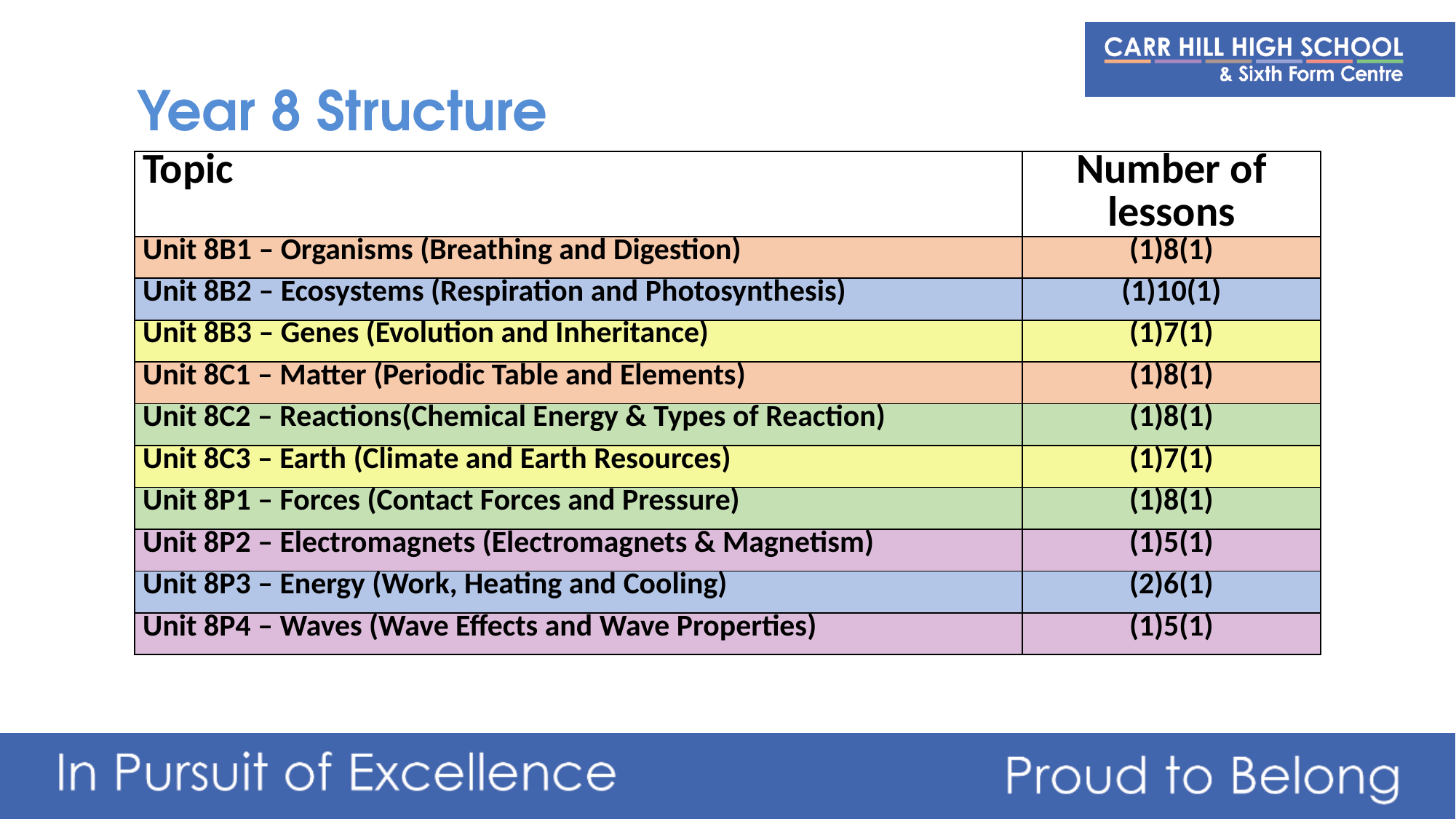

# Year 8 Structure
| Topic | Number of lessons |
| --- | --- |
| Unit 8B1 – Organisms (Breathing and Digestion) | (1)8(1) |
| Unit 8B2 – Ecosystems (Respiration and Photosynthesis) | (1)10(1) |
| Unit 8B3 – Genes (Evolution and Inheritance) | (1)7(1) |
| Unit 8C1 – Matter (Periodic Table and Elements) | (1)8(1) |
| Unit 8C2 – Reactions(Chemical Energy & Types of Reaction) | (1)8(1) |
| Unit 8C3 – Earth (Climate and Earth Resources) | (1)7(1) |
| Unit 8P1 – Forces (Contact Forces and Pressure) | (1)8(1) |
| Unit 8P2 – Electromagnets (Electromagnets & Magnetism) | (1)5(1) |
| Unit 8P3 – Energy (Work, Heating and Cooling) | (2)6(1) |
| Unit 8P4 – Waves (Wave Effects and Wave Properties) | (1)5(1) |